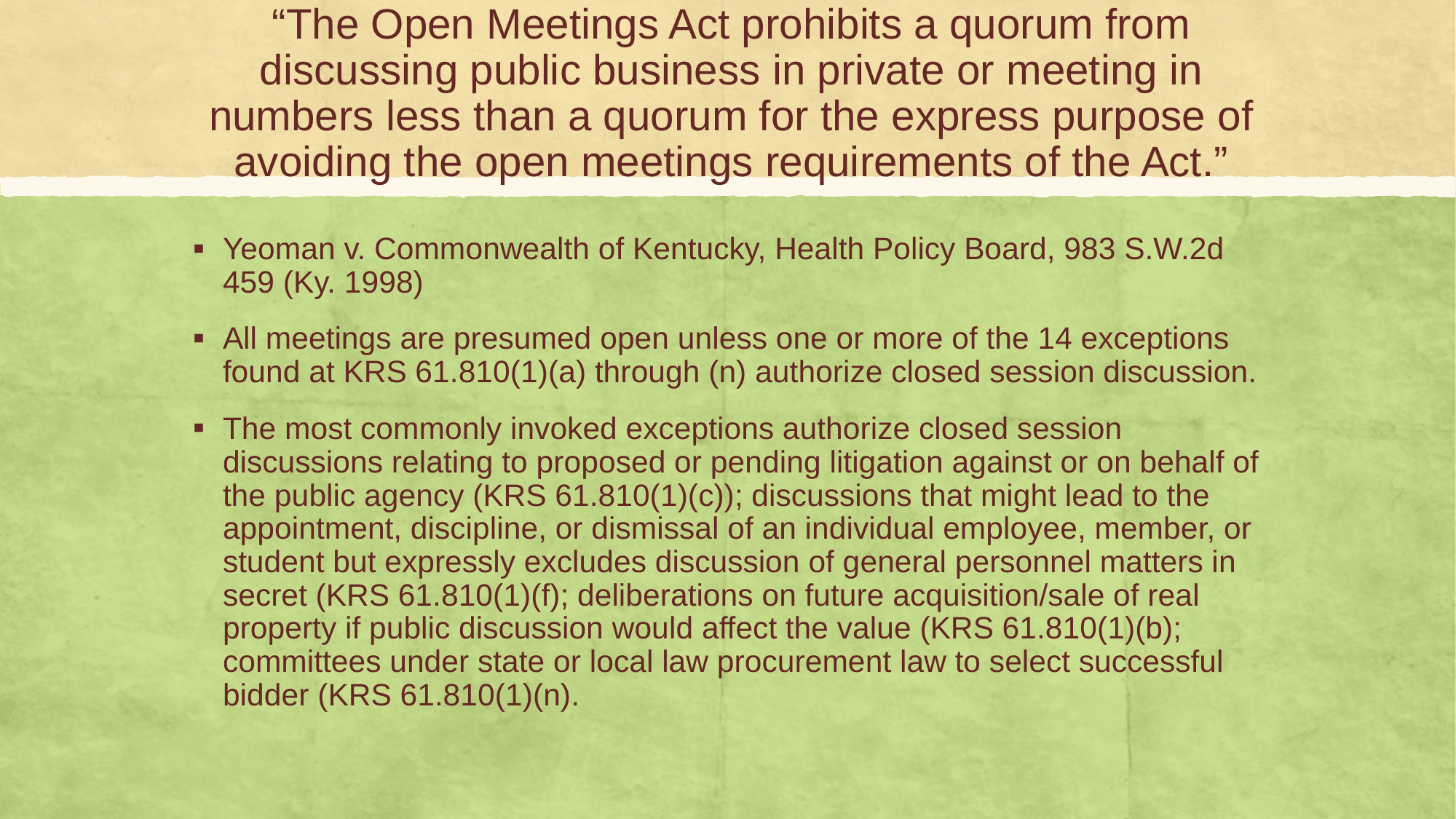

# “The Open Meetings Act prohibits a quorum from discussing public business in private or meeting in numbers less than a quorum for the express purpose of avoiding the open meetings requirements of the Act.”
Yeoman v. Commonwealth of Kentucky, Health Policy Board, 983 S.W.2d 459 (Ky. 1998)
All meetings are presumed open unless one or more of the 14 exceptions found at KRS 61.810(1)(a) through (n) authorize closed session discussion.
The most commonly invoked exceptions authorize closed session discussions relating to proposed or pending litigation against or on behalf of the public agency (KRS 61.810(1)(c)); discussions that might lead to the appointment, discipline, or dismissal of an individual employee, member, or student but expressly excludes discussion of general personnel matters in secret (KRS 61.810(1)(f); deliberations on future acquisition/sale of real property if public discussion would affect the value (KRS 61.810(1)(b); committees under state or local law procurement law to select successful bidder (KRS 61.810(1)(n).